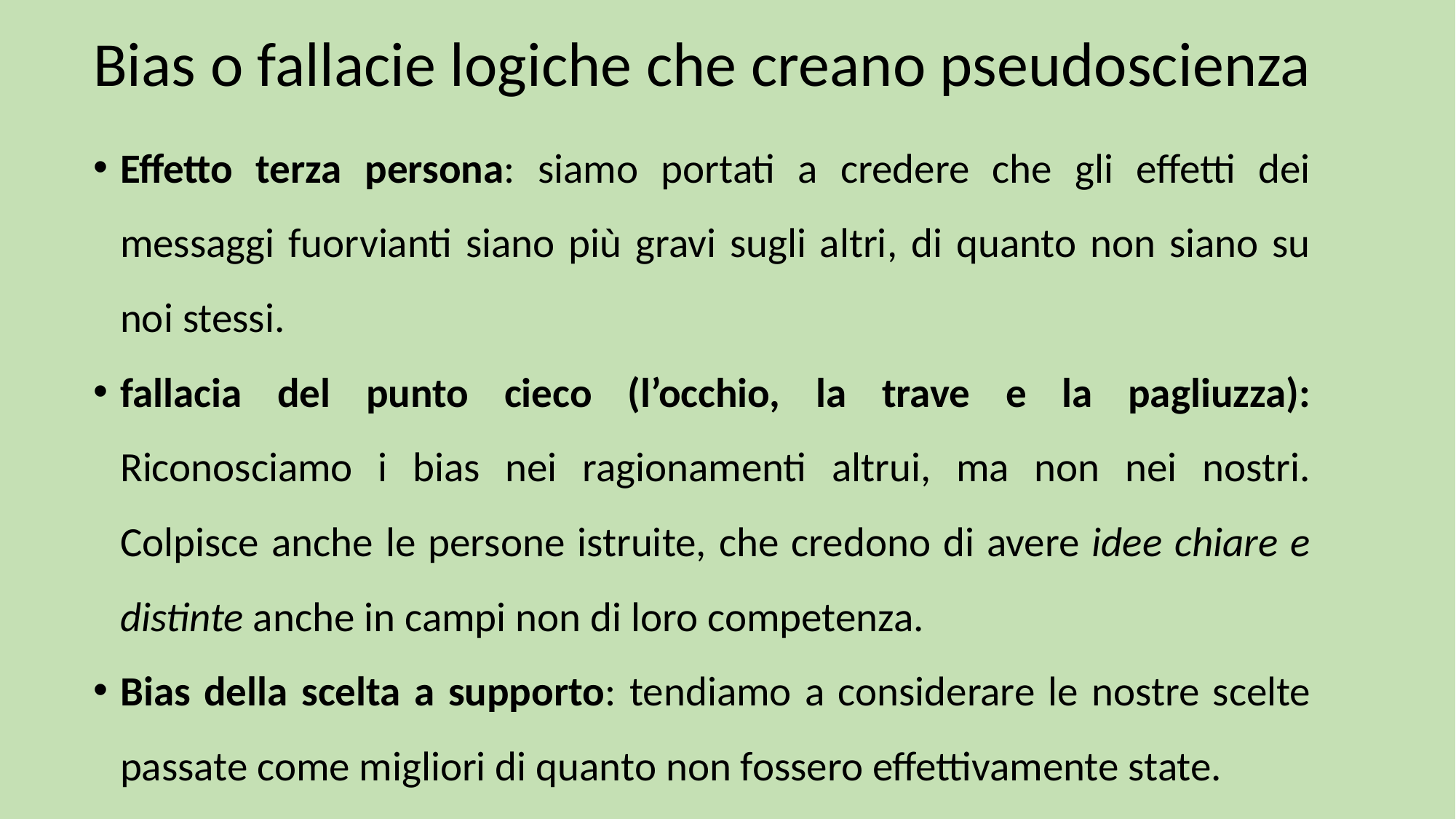

# Bias o fallacie logiche che creano pseudoscienza
Effetto terza persona: siamo portati a credere che gli effetti dei messaggi fuorvianti siano più gravi sugli altri, di quanto non siano su noi stessi.
fallacia del punto cieco (l’occhio, la trave e la pagliuzza): Riconosciamo i bias nei ragionamenti altrui, ma non nei nostri. Colpisce anche le persone istruite, che credono di avere idee chiare e distinte anche in campi non di loro competenza.
Bias della scelta a supporto: tendiamo a considerare le nostre scelte passate come migliori di quanto non fossero effettivamente state.